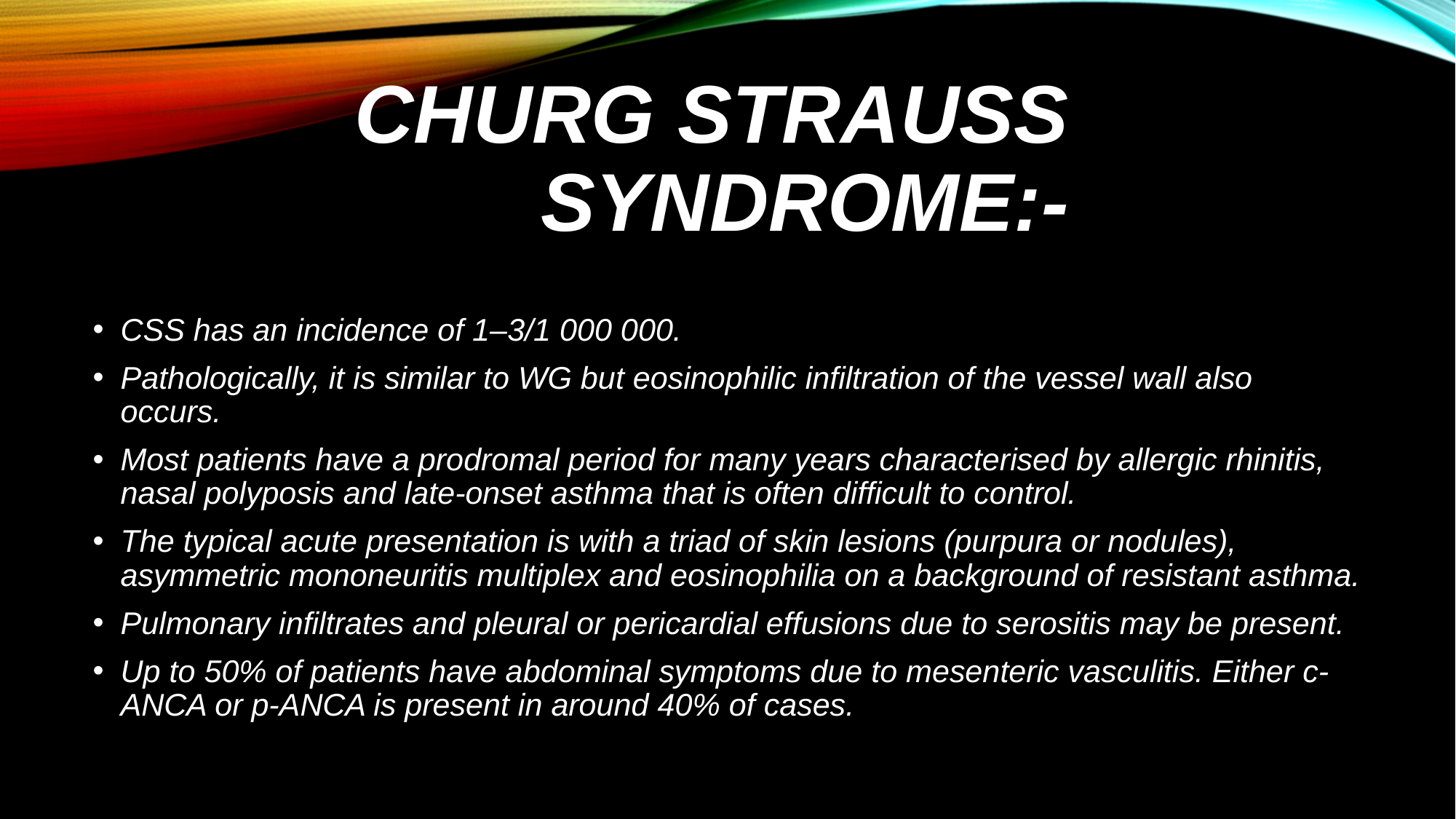

# CHURG STRAUSS SYNDROME:-
CSS has an incidence of 1–3/1 000 000.
Pathologically, it is similar to WG but eosinophilic infiltration of the vessel wall also occurs.
Most patients have a prodromal period for many years characterised by allergic rhinitis, nasal polyposis and late-onset asthma that is often difficult to control.
The typical acute presentation is with a triad of skin lesions (purpura or nodules), asymmetric mononeuritis multiplex and eosinophilia on a background of resistant asthma.
Pulmonary infiltrates and pleural or pericardial effusions due to serositis may be present.
Up to 50% of patients have abdominal symptoms due to mesenteric vasculitis. Either c-ANCA or p-ANCA is present in around 40% of cases.